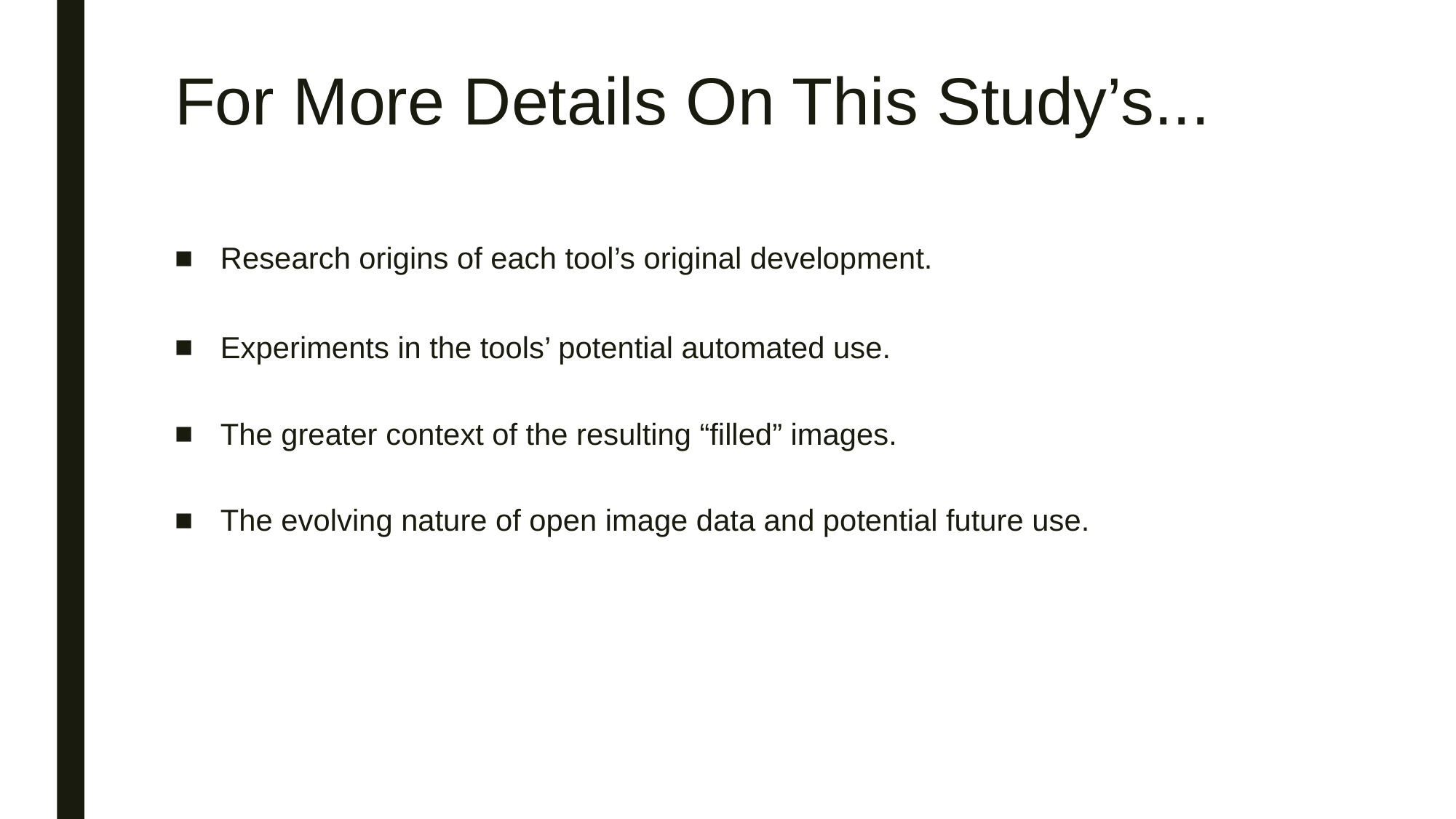

# For More Details On This Study’s...
Research origins of each tool’s original development.
Experiments in the tools’ potential automated use.
The greater context of the resulting “filled” images.
The evolving nature of open image data and potential future use.